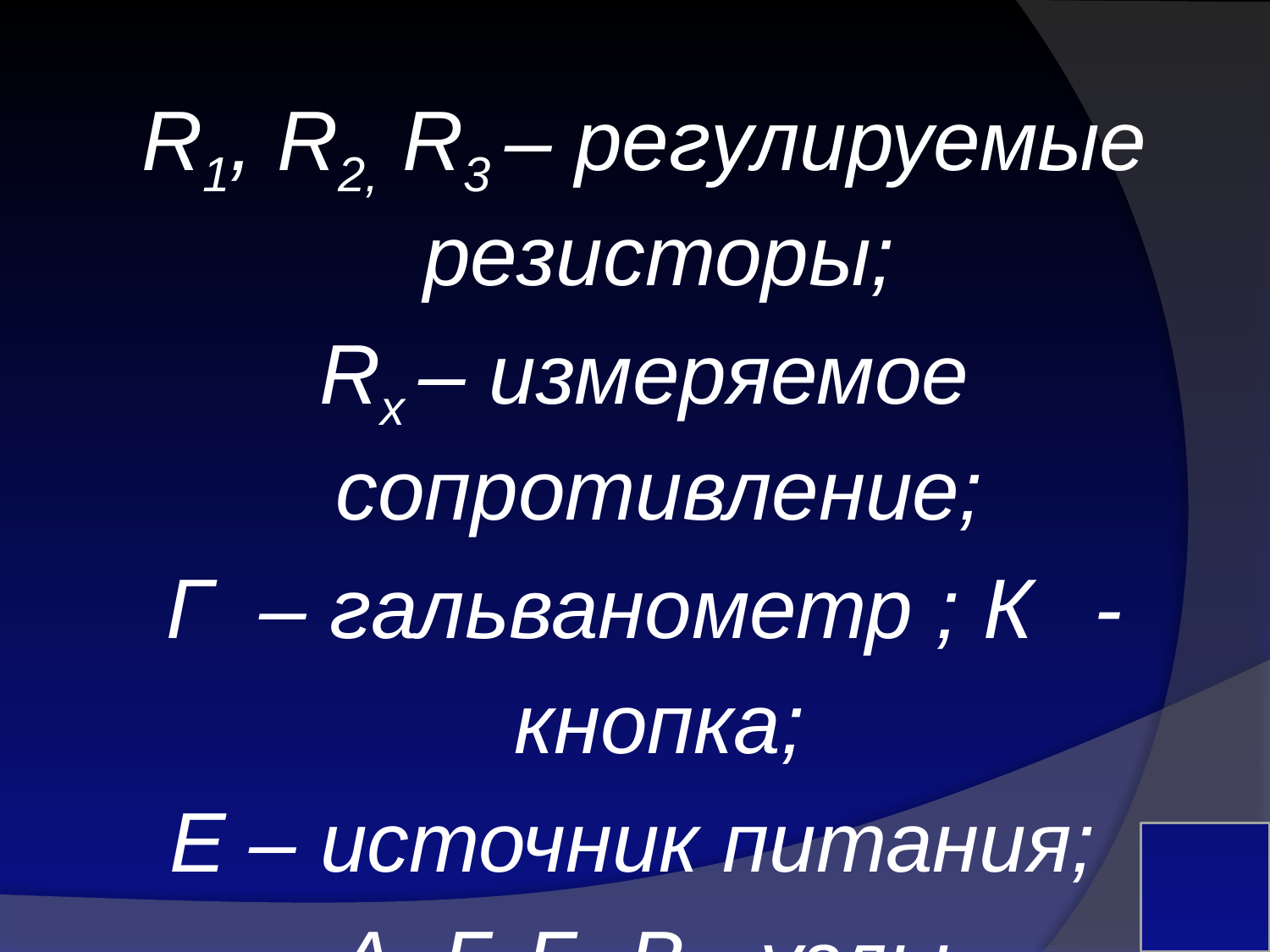

R1, R2, R3 – регулируемые резисторы;
Rх – измеряемое сопротивление;
Г  – гальванометр ; К   - кнопка;
Е – источник питания;
А, Г, Б, В - узлы